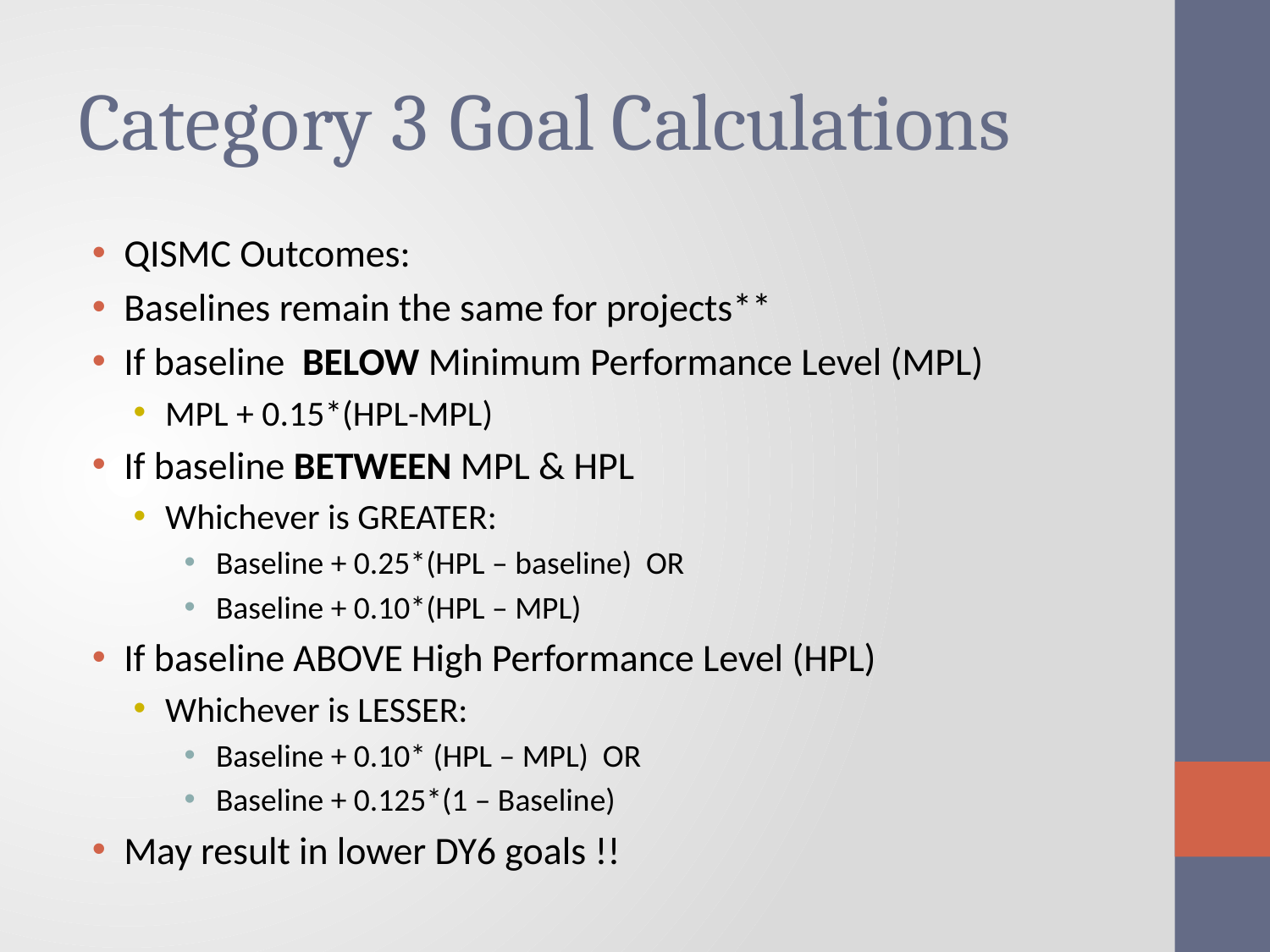

# Category 3 Goal Calculations
QISMC Outcomes:
Baselines remain the same for projects**
If baseline  BELOW Minimum Performance Level (MPL)
MPL + 0.15*(HPL-MPL)
If baseline BETWEEN MPL & HPL
Whichever is GREATER:
Baseline + 0.25*(HPL – baseline)  OR
Baseline + 0.10*(HPL – MPL)
If baseline ABOVE High Performance Level (HPL)
Whichever is LESSER:
Baseline + 0.10* (HPL – MPL)  OR
Baseline + 0.125*(1 – Baseline)
May result in lower DY6 goals !!